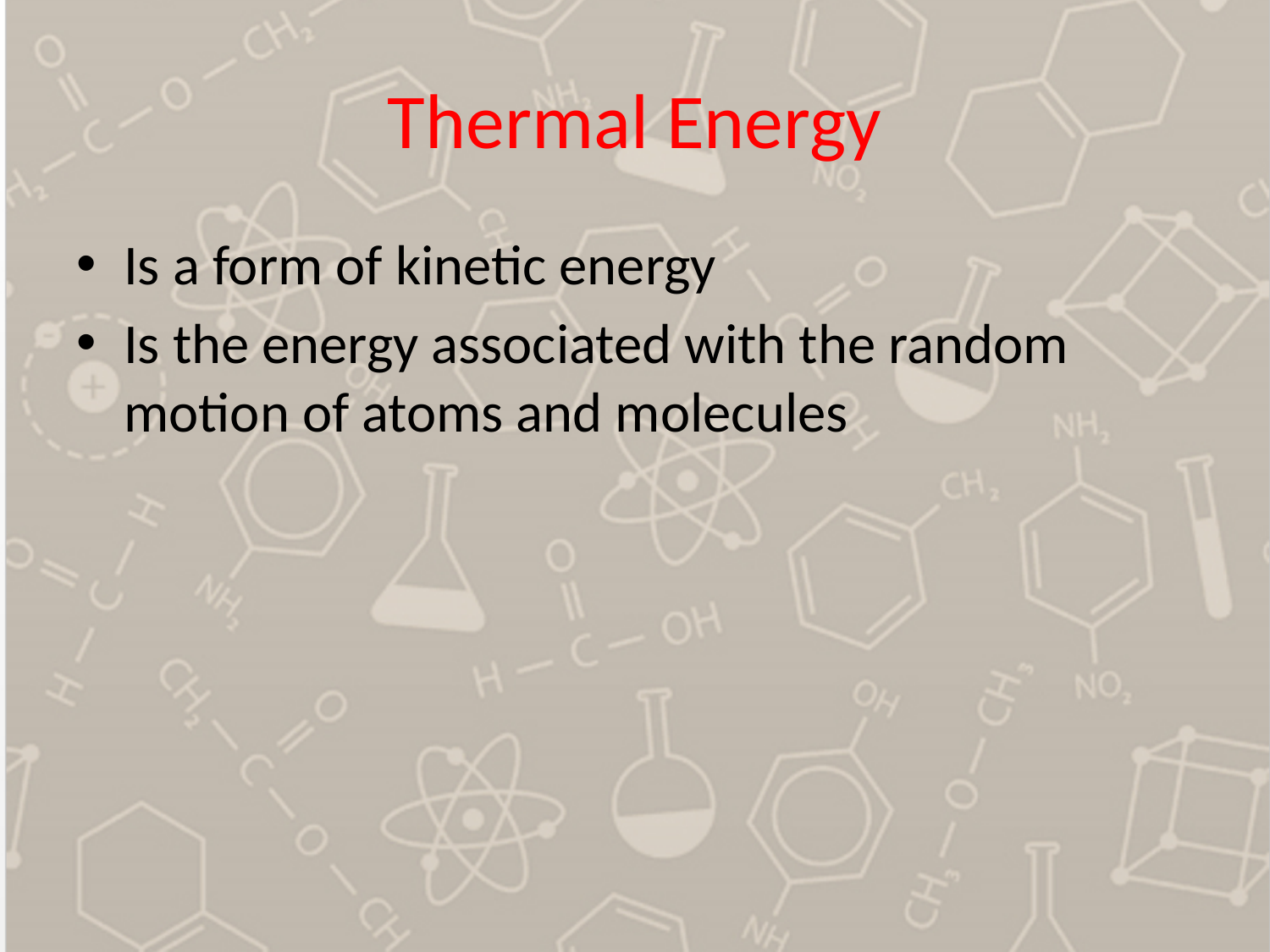

# Thermal Energy
Is a form of kinetic energy
Is the energy associated with the random motion of atoms and molecules